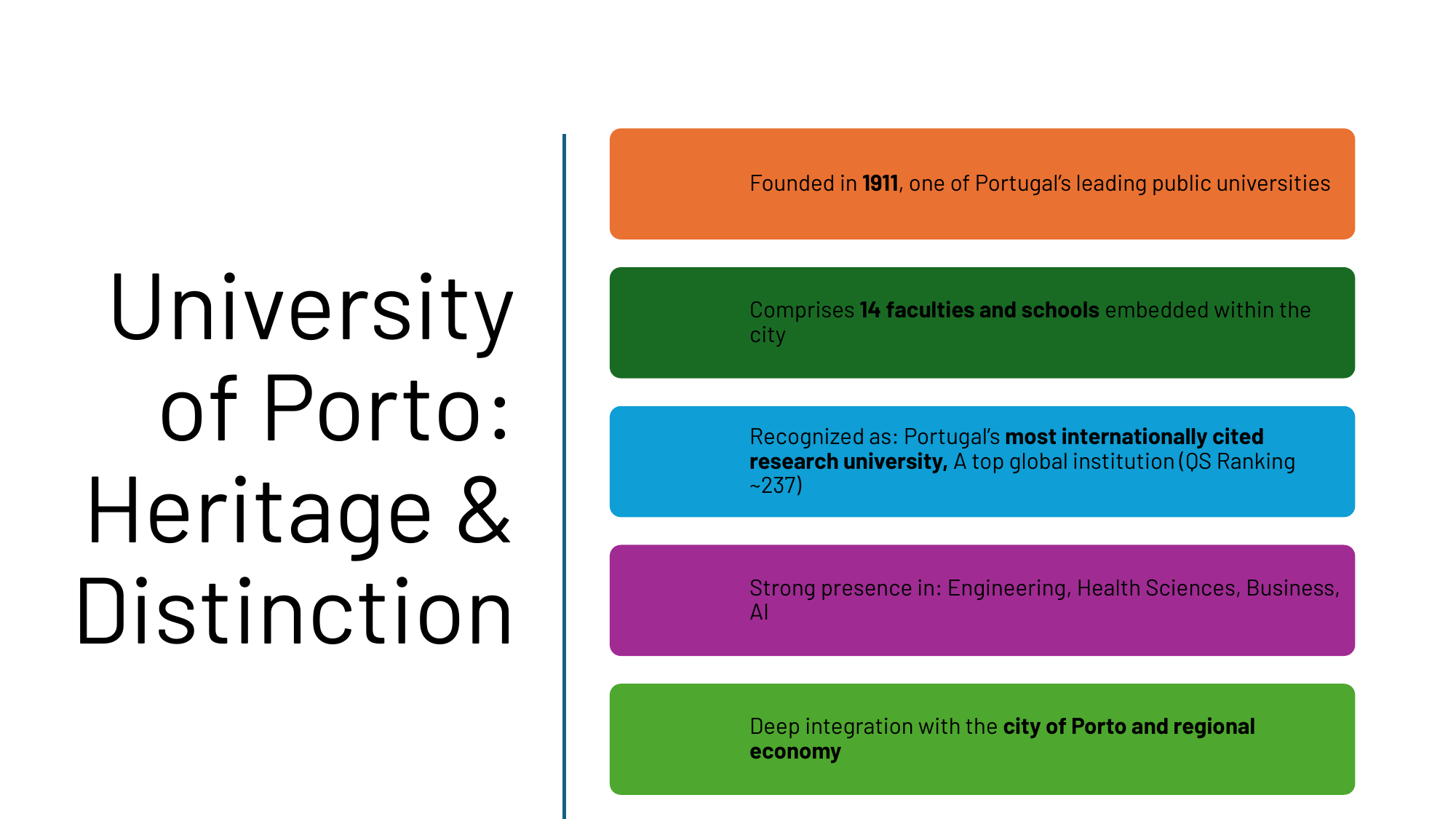

# University of Porto: Heritage & Distinction
Founded in 1911, one of Portugal’s leading public universities
Comprises 14 faculties and schools embedded within the city
Recognized as: Portugal’s most internationally cited research university, A top global institution (QS Ranking ~237)
Strong presence in: Engineering, Health Sciences, Business, AI
Deep integration with the city of Porto and regional economy